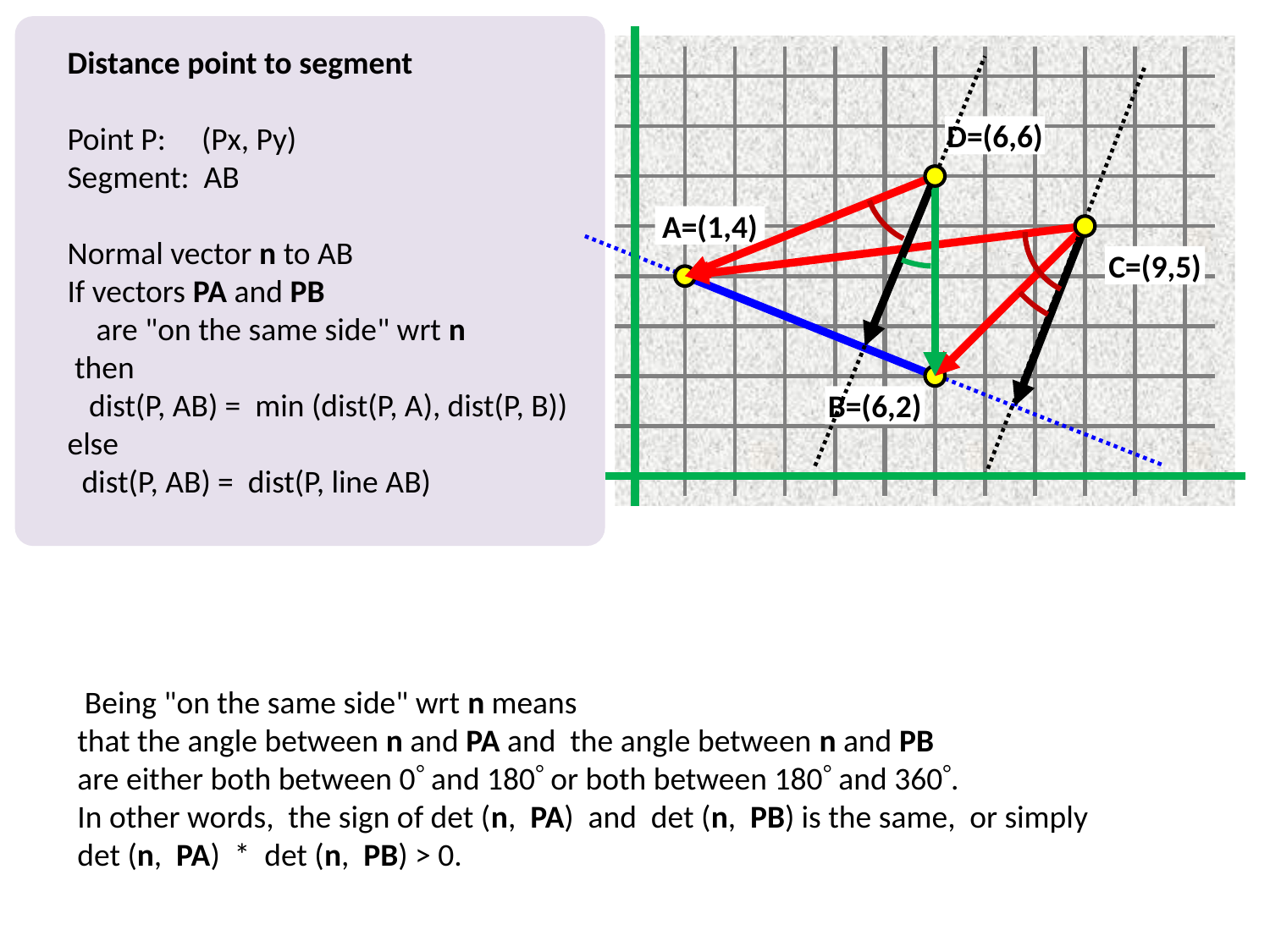

Distance point to segment

Point P:     (Px, Py)
Segment:  AB

Normal vector n to AB
If vectors PA and PB
    are "on the same side" wrt n
 then
   dist(P, AB) =  min (dist(P, A), dist(P, B))
else
  dist(P, AB) =  dist(P, line AB)

D=(6,6)

A=(1,4)

C=(9,5)

B=(6,2)
 Being "on the same side" wrt n means
that the angle between n and PA and  the angle between n and PB
are either both between 0° and 180° or both between 180° and 360°.
In other words,  the sign of det (n,  PA)  and  det (n,  PB) is the same,  or simply
det (n,  PA)  *  det (n,  PB) > 0.